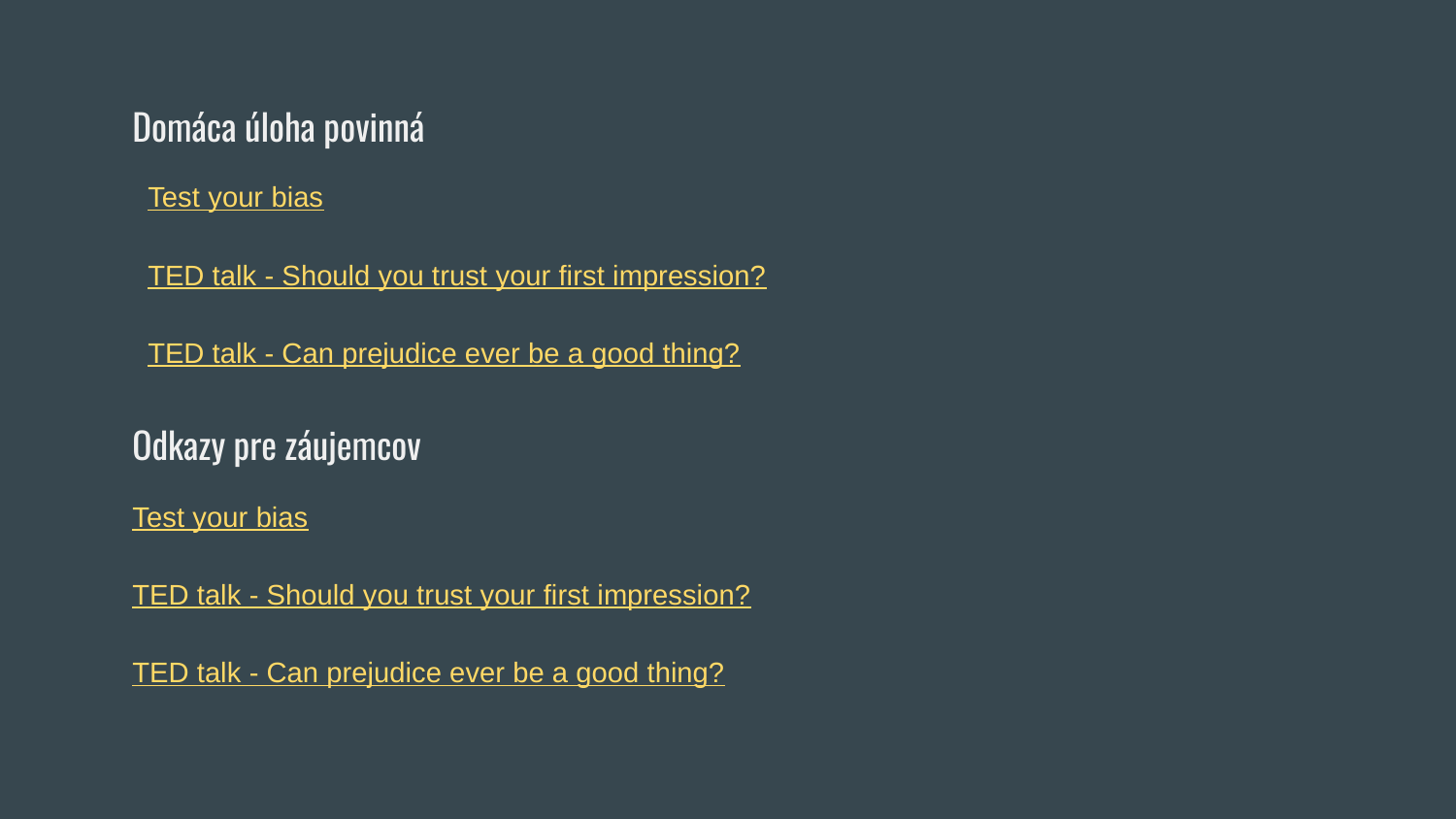

Domáca úloha povinná
Test your bias

TED talk - Should you trust your first impression?

TED talk - Can prejudice ever be a good thing?
Odkazy pre záujemcov
Test your bias

TED talk - Should you trust your first impression?

TED talk - Can prejudice ever be a good thing?